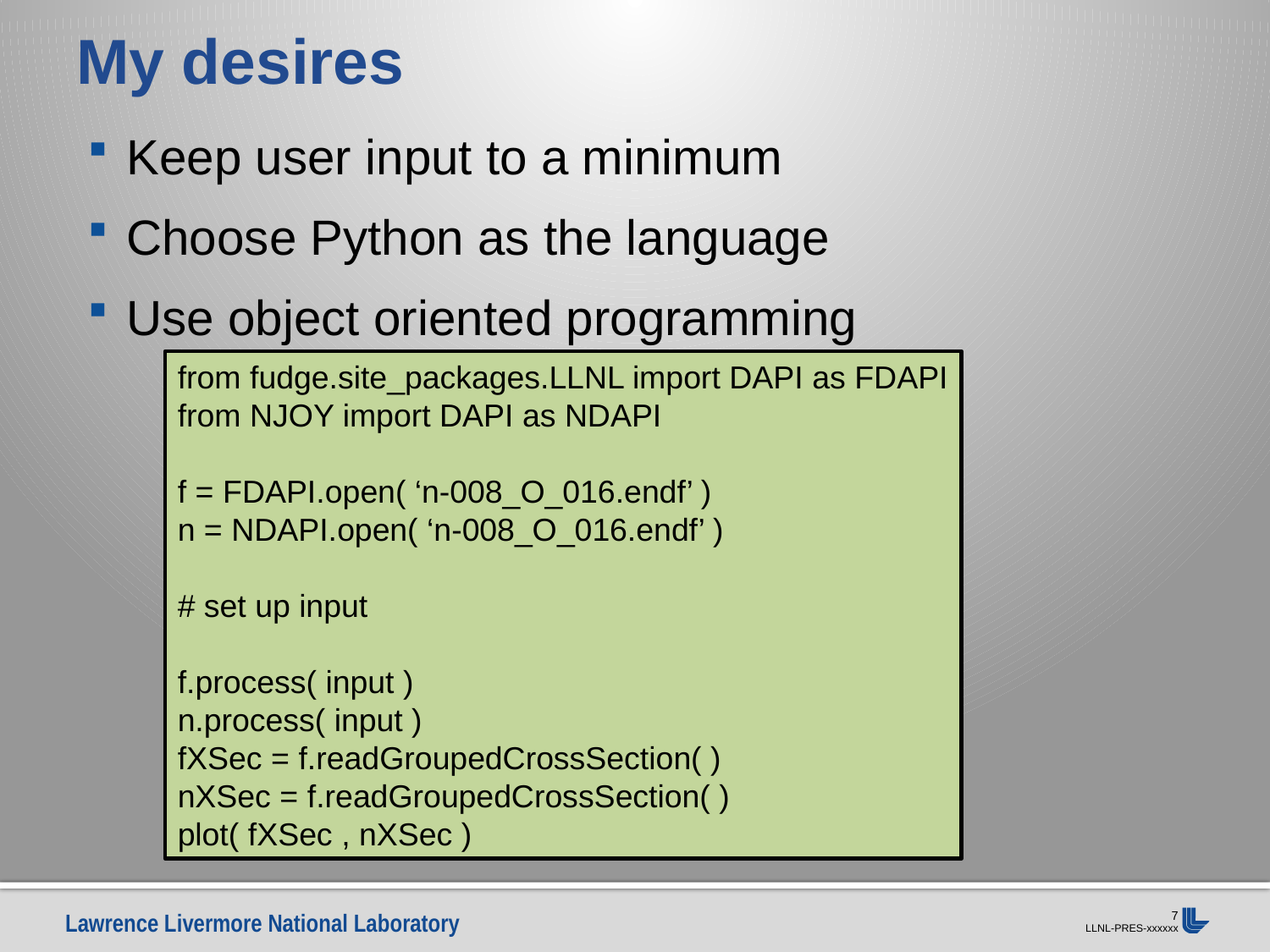

# My desires
Keep user input to a minimum
Choose Python as the language
Use object oriented programming
from fudge.site_packages.LLNL import DAPI as FDAPI
from NJOY import DAPI as NDAPI

f = FDAPI.open( ‘n-008_O_016.endf’ )
n = NDAPI.open( ‘n-008_O_016.endf’ )

# set up input

f.process( input )
n.process( input )
fXSec = f.readGroupedCrossSection( )
nXSec = f.readGroupedCrossSection( )
plot( fXSec , nXSec )